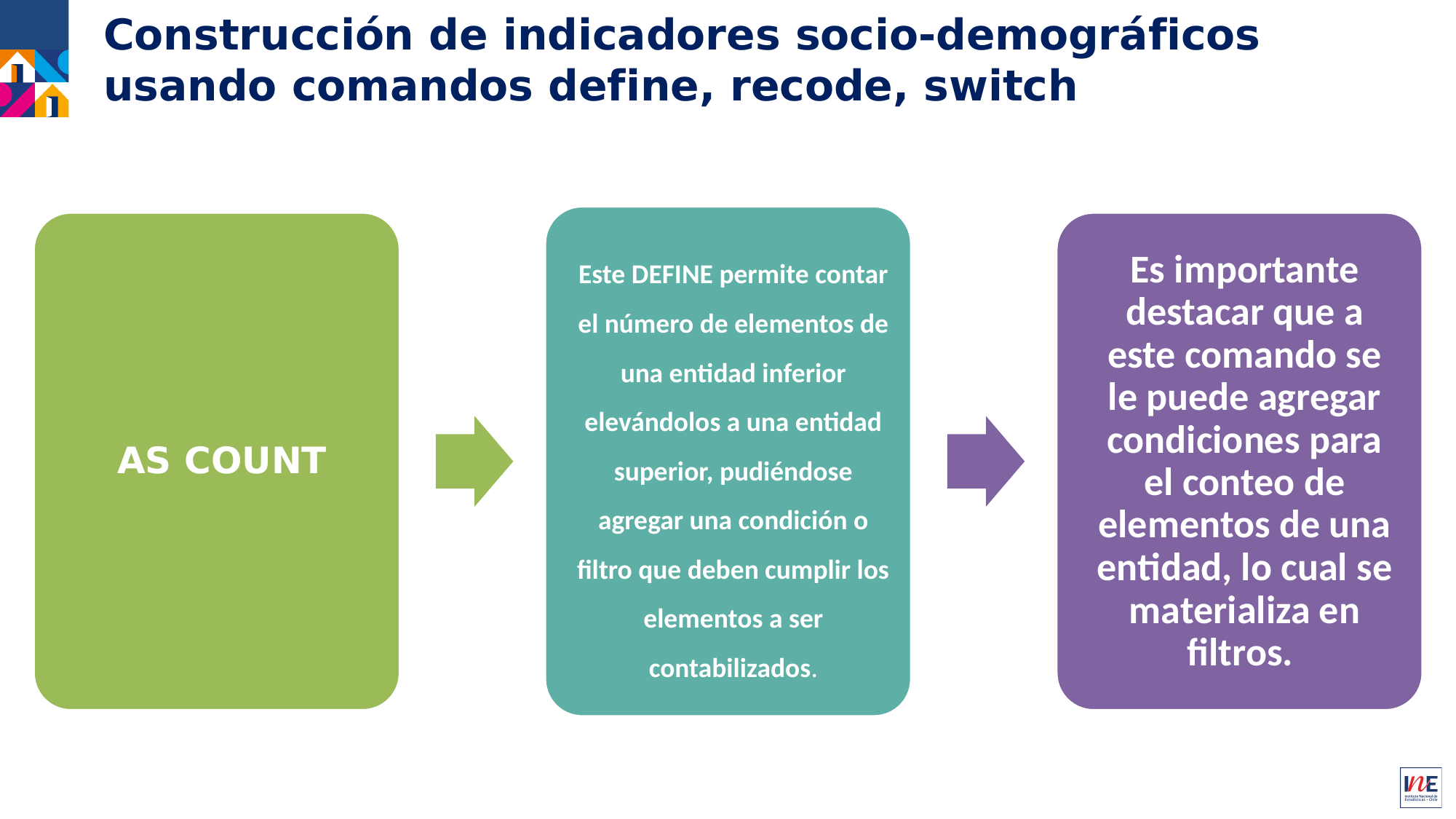

Construcción de indicadores socio-demográficos usando comandos define, recode, switch
AS COUNT

Este DEFINE permite contar el número de elementos de una entidad inferior elevándolos a una entidad superior, pudiéndose agregar una condición o filtro que deben cumplir los elementos a ser contabilizados.

Es importante destacar que a este comando se le puede agregar condiciones para el conteo de elementos de una entidad, lo cual se materializa en filtros.